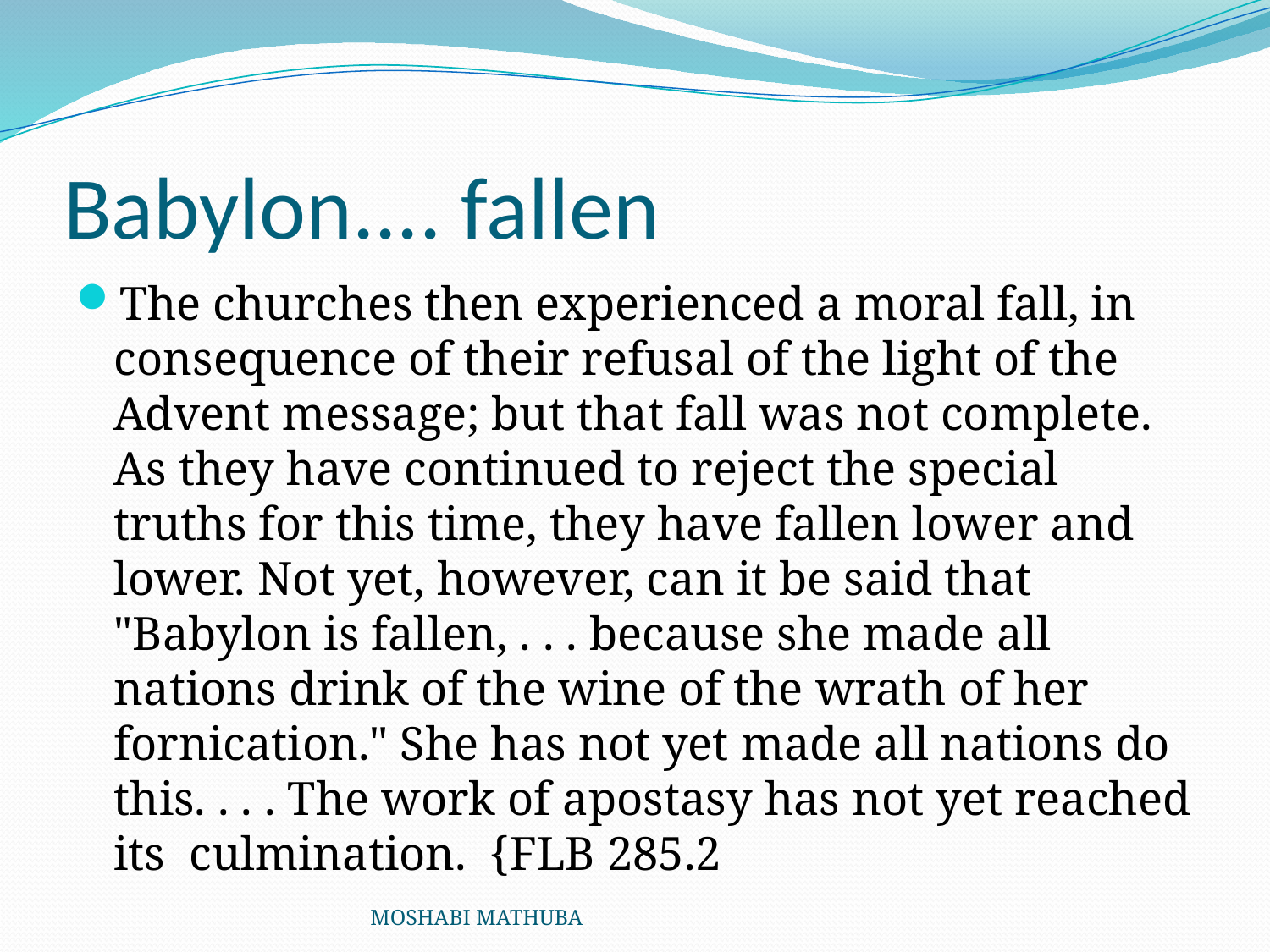

# Babylon.... fallen
The churches then experienced a moral fall, in consequence of their refusal of the light of the Advent message; but that fall was not complete. As they have continued to reject the special truths for this time, they have fallen lower and lower. Not yet, however, can it be said that "Babylon is fallen, . . . because she made all nations drink of the wine of the wrath of her fornication." She has not yet made all nations do this. . . . The work of apostasy has not yet reached its  culmination.  {FLB 285.2
MOSHABI MATHUBA